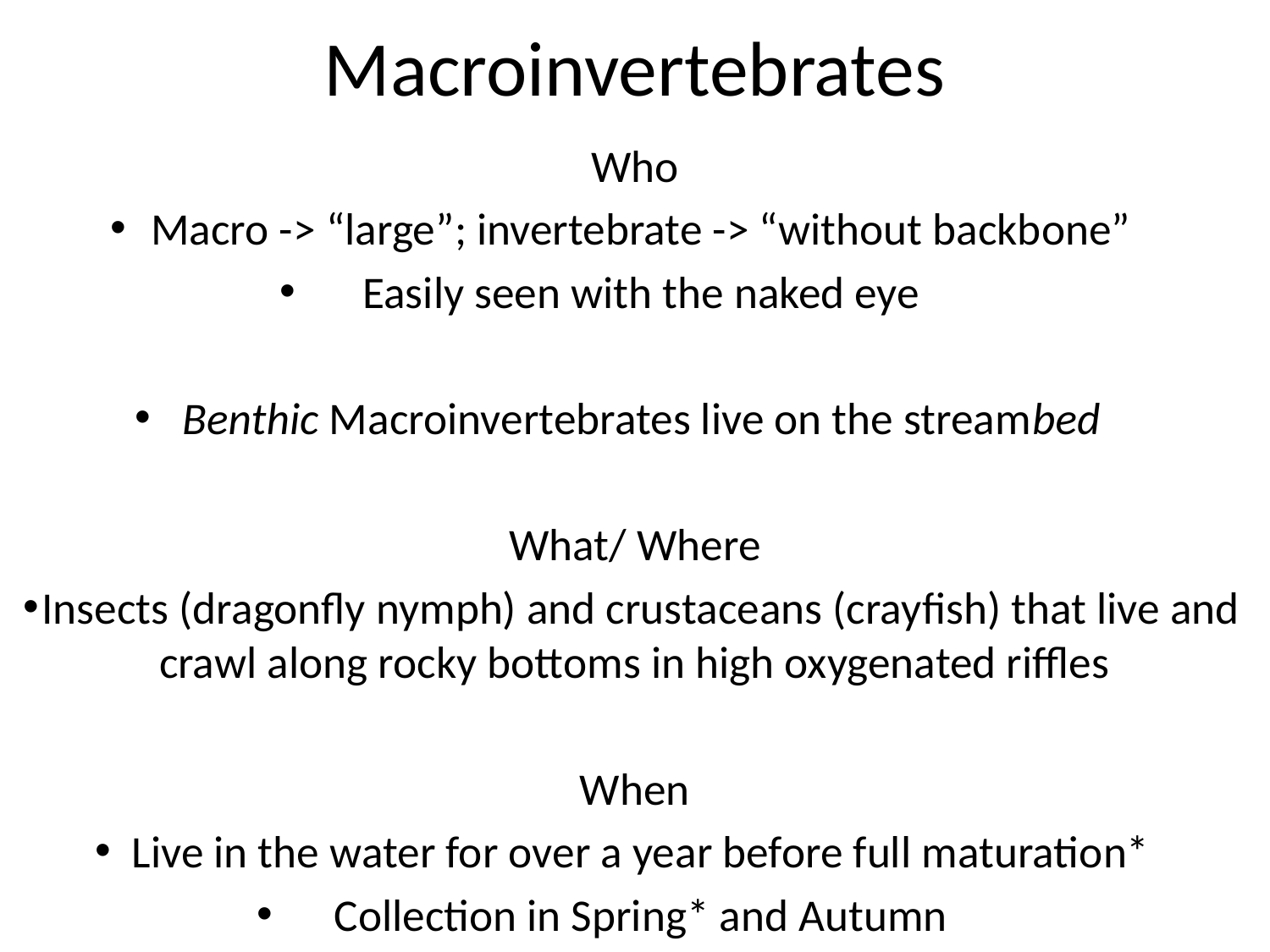

# Macroinvertebrates
Who
Macro -> “large”; invertebrate -> “without backbone”
Easily seen with the naked eye

Benthic Macroinvertebrates live on the streambed

What/ Where
Insects (dragonfly nymph) and crustaceans (crayfish) that live and crawl along rocky bottoms in high oxygenated riffles

When
Live in the water for over a year before full maturation*
Collection in Spring* and Autumn